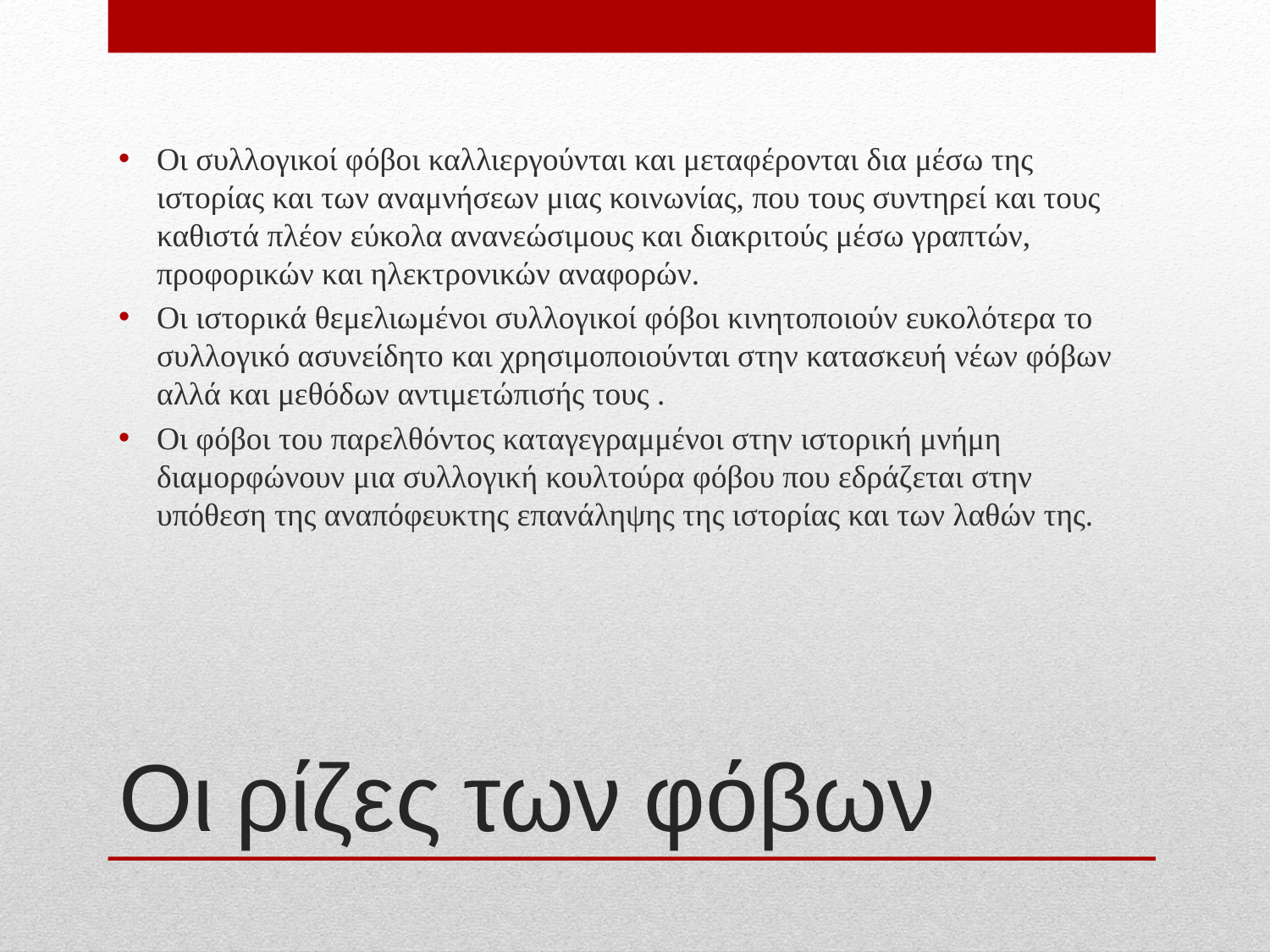

Οι συλλογικοί φόβοι καλλιεργούνται και μεταφέρονται δια μέσω της ιστορίας και των αναμνήσεων μιας κοινωνίας, που τους συντηρεί και τους καθιστά πλέον εύκολα ανανεώσιμους και διακριτούς μέσω γραπτών, προφορικών και ηλεκτρονικών αναφορών.
Οι ιστορικά θεμελιωμένοι συλλογικοί φόβοι κινητοποιούν ευκολότερα το συλλογικό ασυνείδητο και χρησιμοποιούνται στην κατασκευή νέων φόβων αλλά και μεθόδων αντιμετώπισής τους .
Οι φόβοι του παρελθόντος καταγεγραμμένοι στην ιστορική μνήμη διαμορφώνουν μια συλλογική κουλτούρα φόβου που εδράζεται στην υπόθεση της αναπόφευκτης επανάληψης της ιστορίας και των λαθών της.

# Οι ρίζες των φόβων